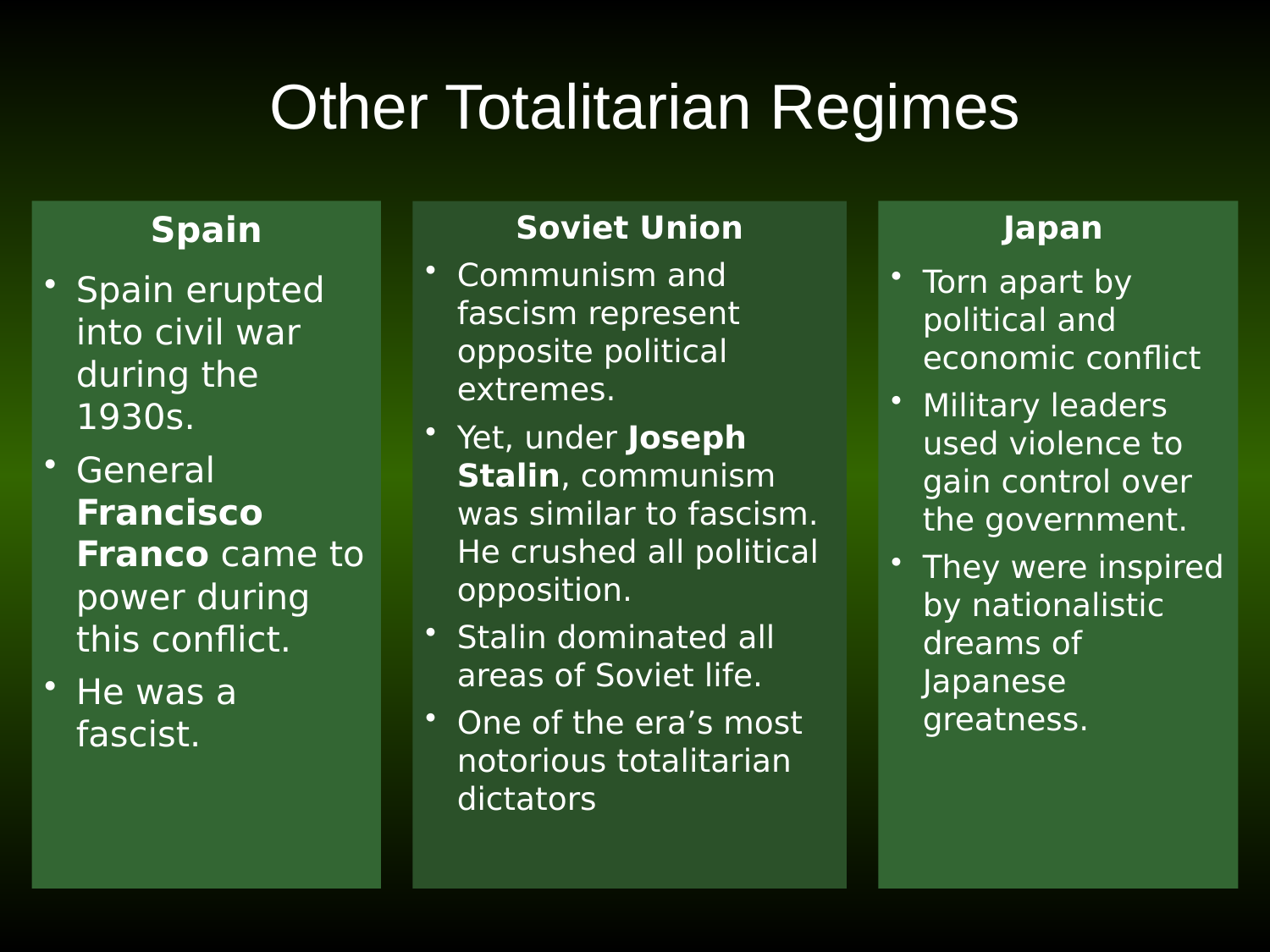

# Other Totalitarian Regimes
Spain
Spain erupted into civil war during the 1930s.
General Francisco Franco came to power during this conflict.
He was a fascist.
Japan
Torn apart by political and economic conflict
Military leaders used violence to gain control over the government.
They were inspired by nationalistic dreams of Japanese greatness.
Soviet Union
Communism and fascism represent opposite political extremes.
Yet, under Joseph Stalin, communism was similar to fascism. He crushed all political opposition.
Stalin dominated all areas of Soviet life.
One of the era’s most notorious totalitarian dictators